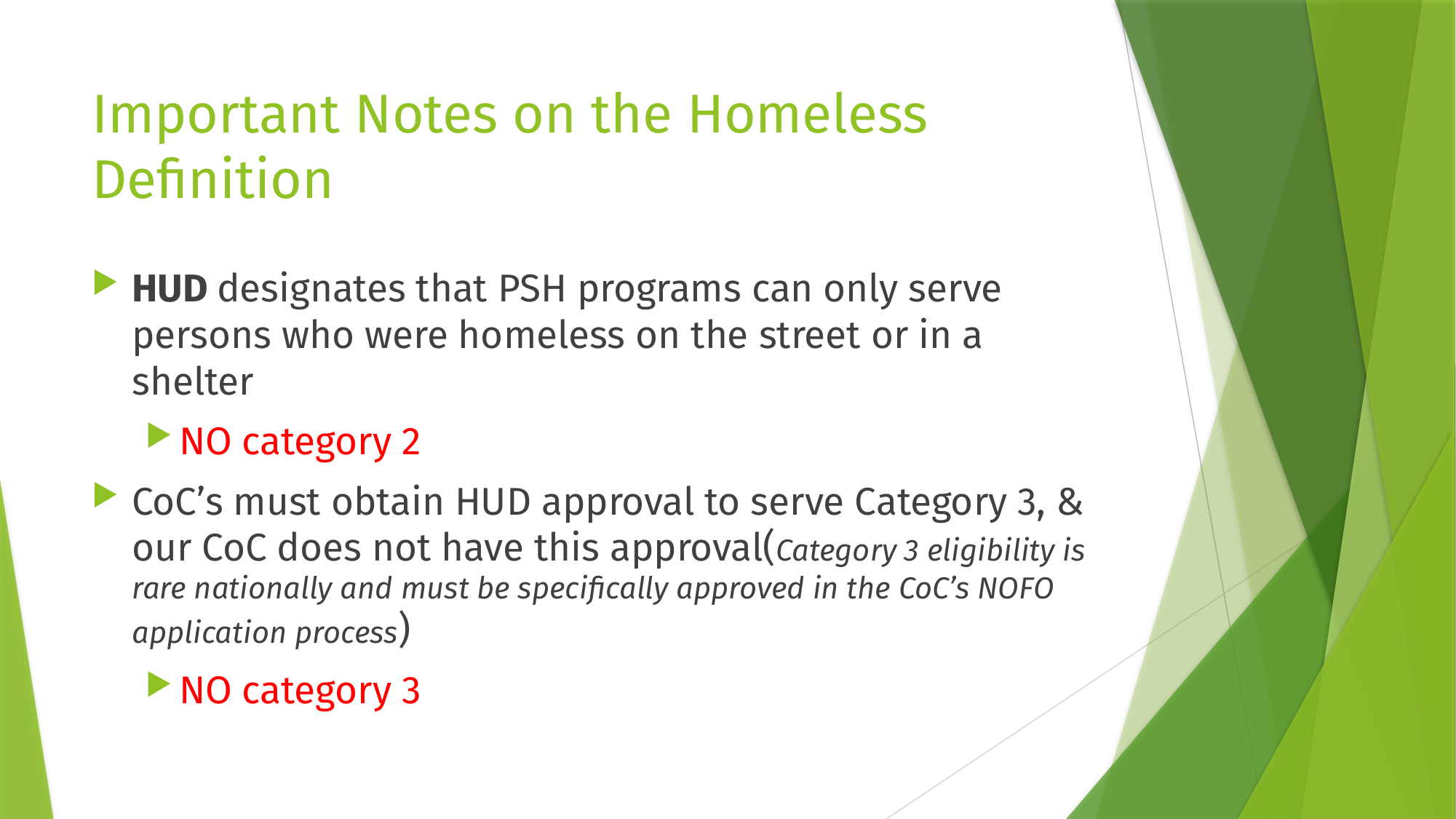

# Important Notes on the Homeless Definition
HUD designates that PSH programs can only serve persons who were homeless on the street or in a shelter
NO category 2
CoC’s must obtain HUD approval to serve Category 3, & our CoC does not have this approval(Category 3 eligibility is rare nationally and must be specifically approved in the CoC’s NOFO application process)
NO category 3